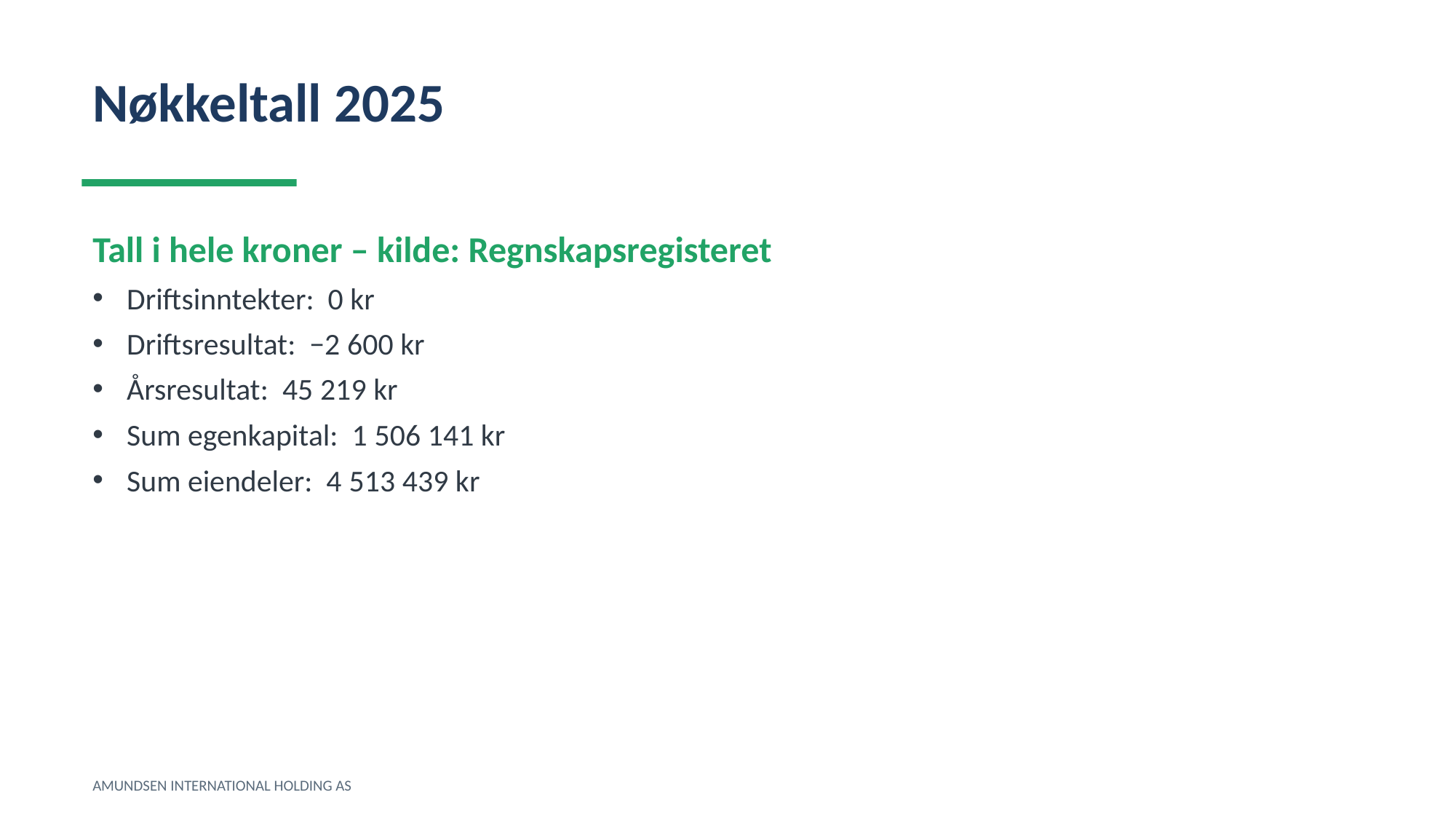

Nøkkeltall 2025

Tall i hele kroner – kilde: Regnskapsregisteret
Driftsinntekter:  0 kr
Driftsresultat:  −2 600 kr
Årsresultat:  45 219 kr
Sum egenkapital:  1 506 141 kr
Sum eiendeler:  4 513 439 kr
AMUNDSEN INTERNATIONAL HOLDING AS